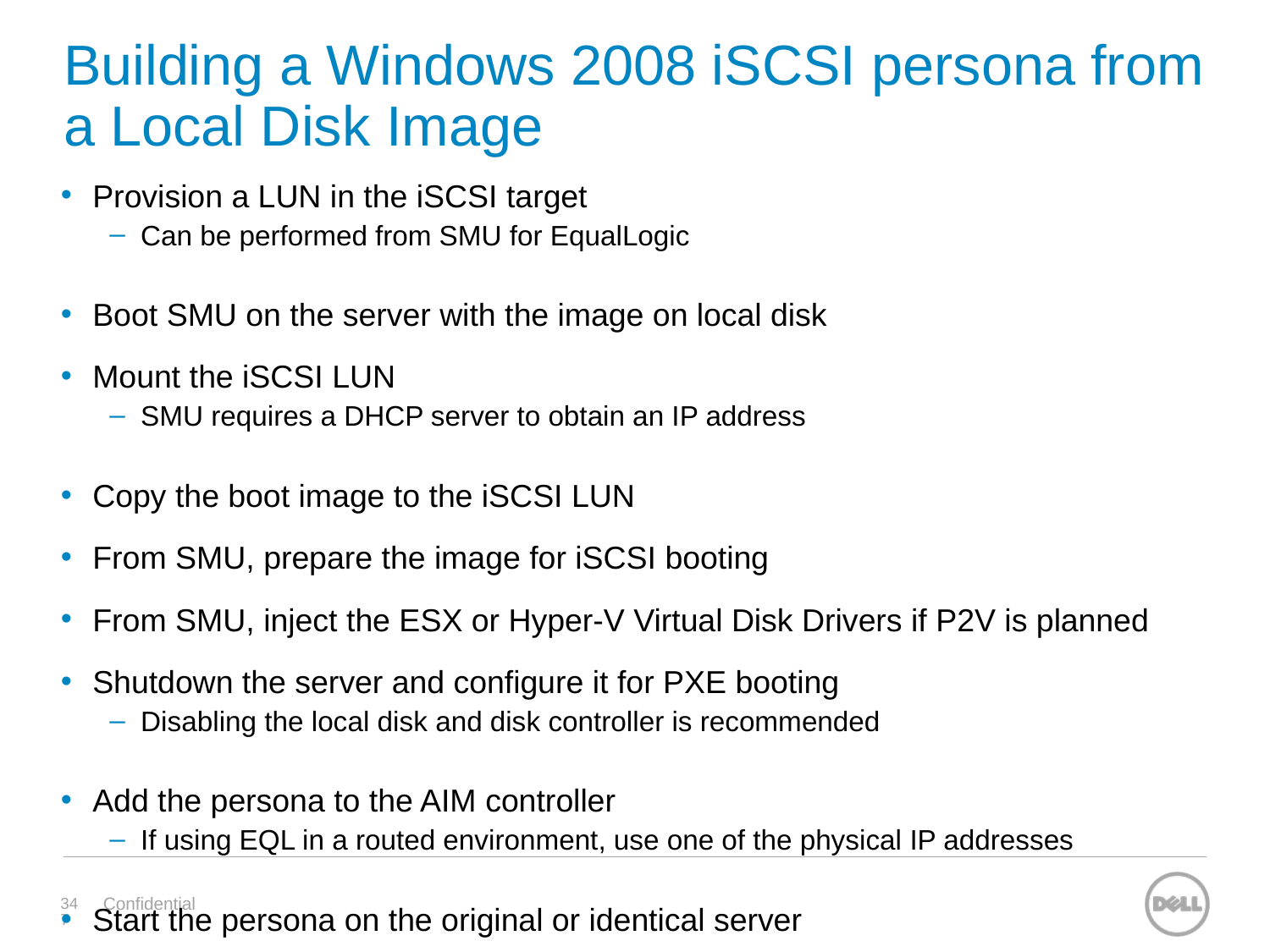

# Building a Windows 2008 iSCSI persona from a Local Disk Image
Provision a LUN in the iSCSI target
Can be performed from SMU for EqualLogic

Boot SMU on the server with the image on local disk

Mount the iSCSI LUN
SMU requires a DHCP server to obtain an IP address

Copy the boot image to the iSCSI LUN

From SMU, prepare the image for iSCSI booting

From SMU, inject the ESX or Hyper-V Virtual Disk Drivers if P2V is planned

Shutdown the server and configure it for PXE booting
Disabling the local disk and disk controller is recommended

Add the persona to the AIM controller
If using EQL in a routed environment, use one of the physical IP addresses

Start the persona on the original or identical server
Confidential
347